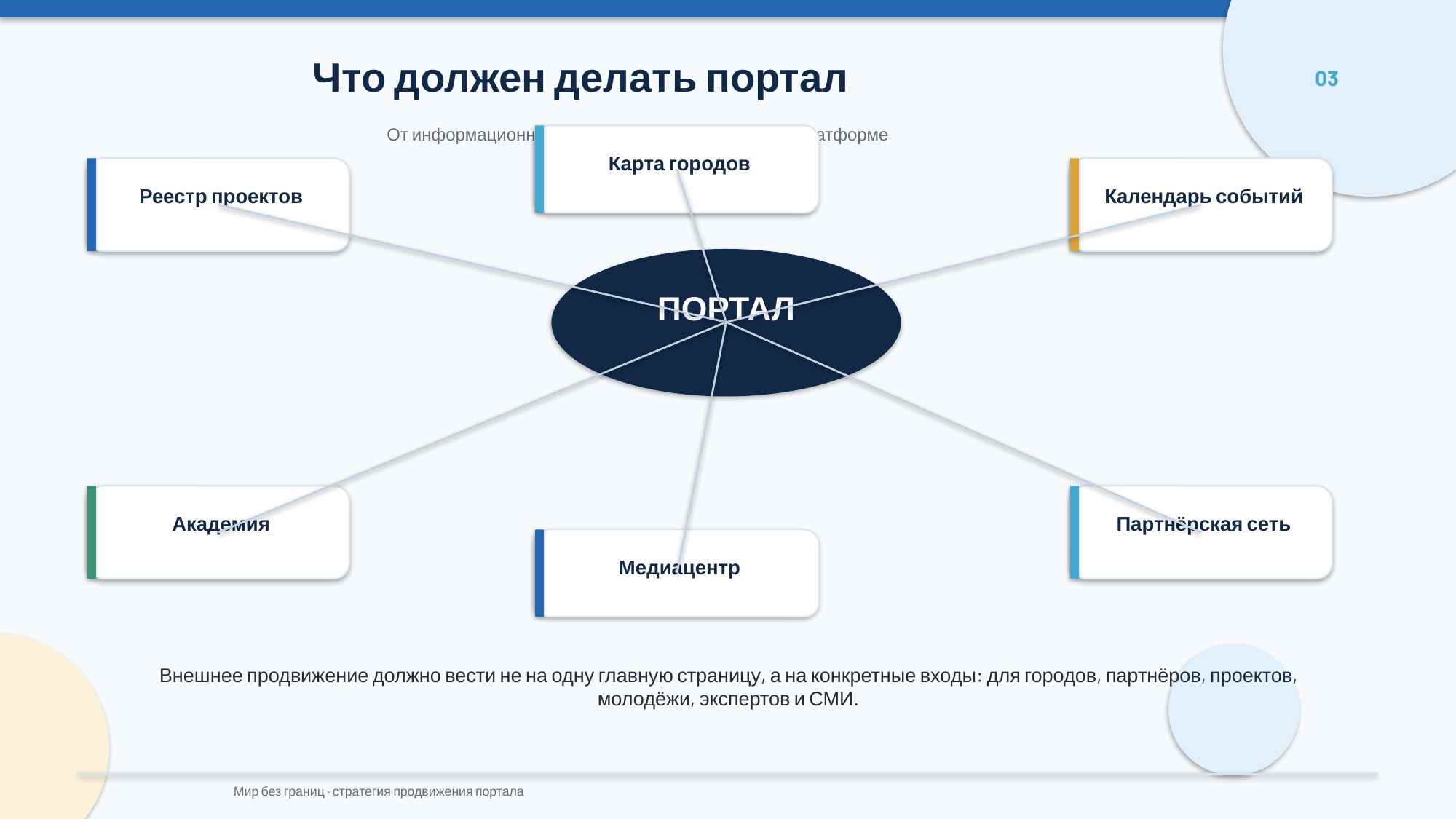

Что должен делать портал
03
От информационного сайта — к рабочей цифровой платформе

Карта городов

Реестр проектов
Календарь событий

ПОРТАЛ

Академия
Партнёрская сеть

Медиацентр

Внешнее продвижение должно вести не на одну главную страницу, а на конкретные входы: для городов, партнёров, проектов, молодёжи, экспертов и СМИ.

Мир без границ · стратегия продвижения портала